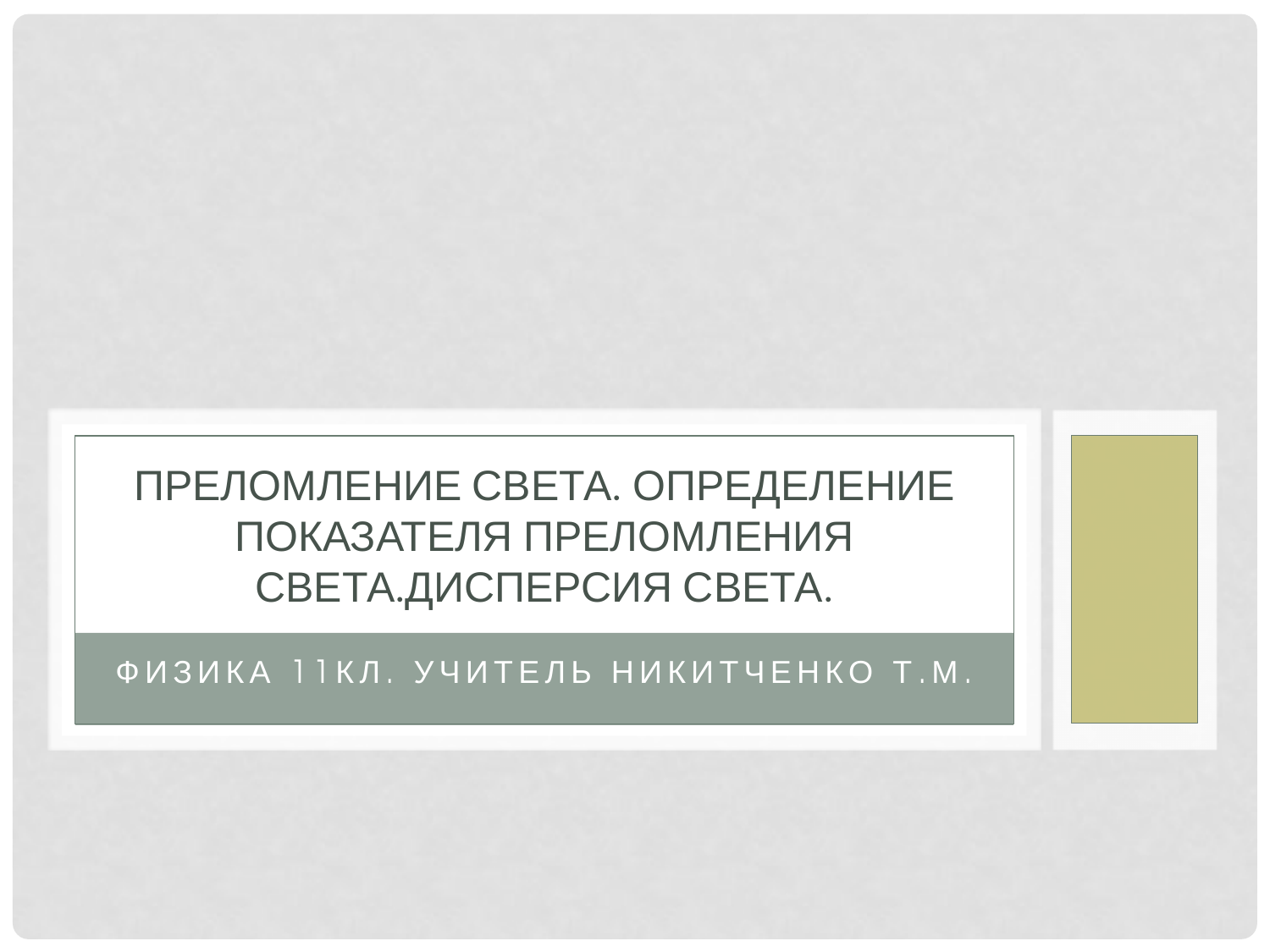

# Преломление света. Определение показателя преломления света.Дисперсия света.
ФИЗИКА 11КЛ. Учитель Никитченко Т.М.